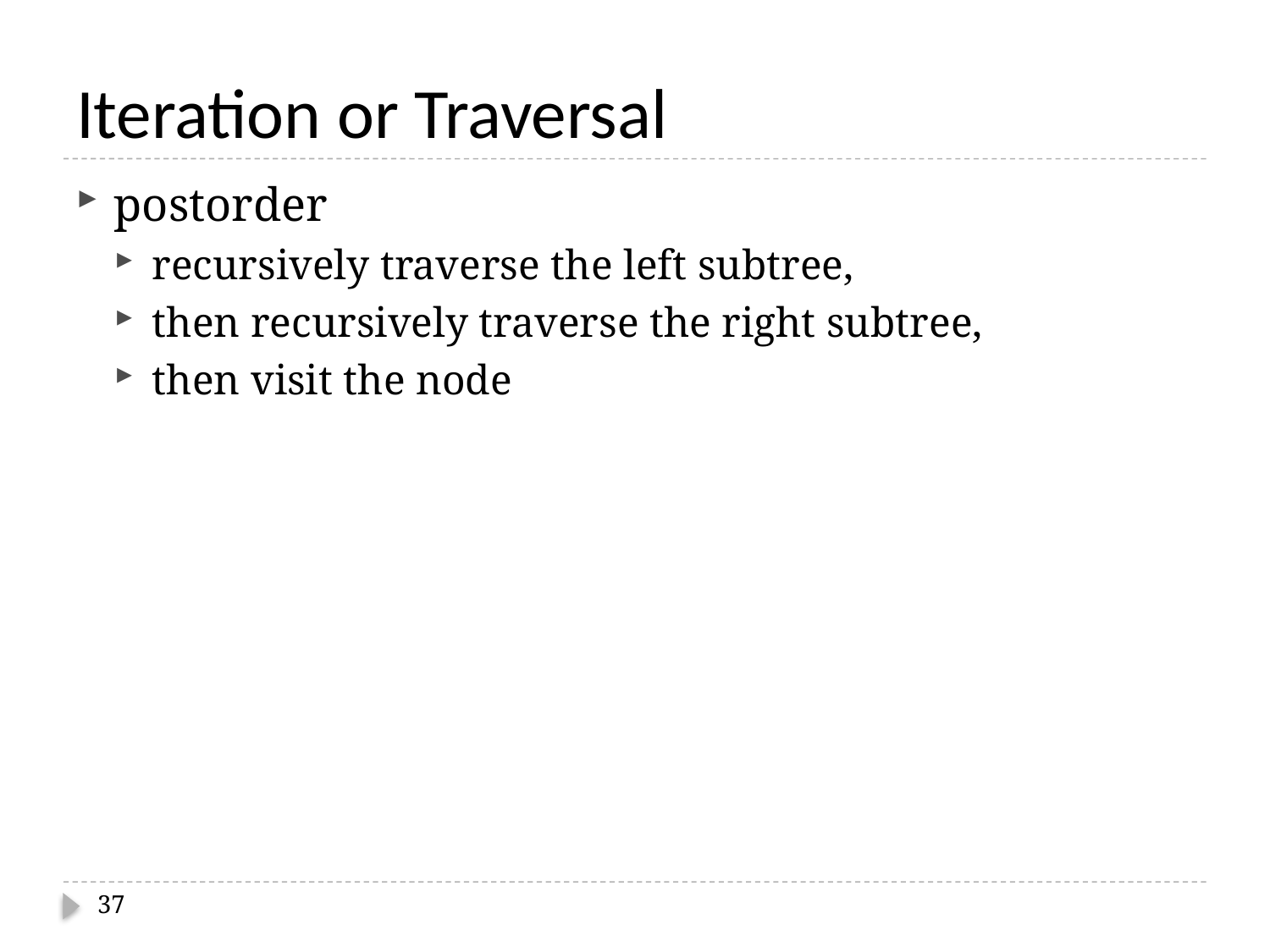

# Iteration or Traversal
postorder
recursively traverse the left subtree,
then recursively traverse the right subtree,
then visit the node
37